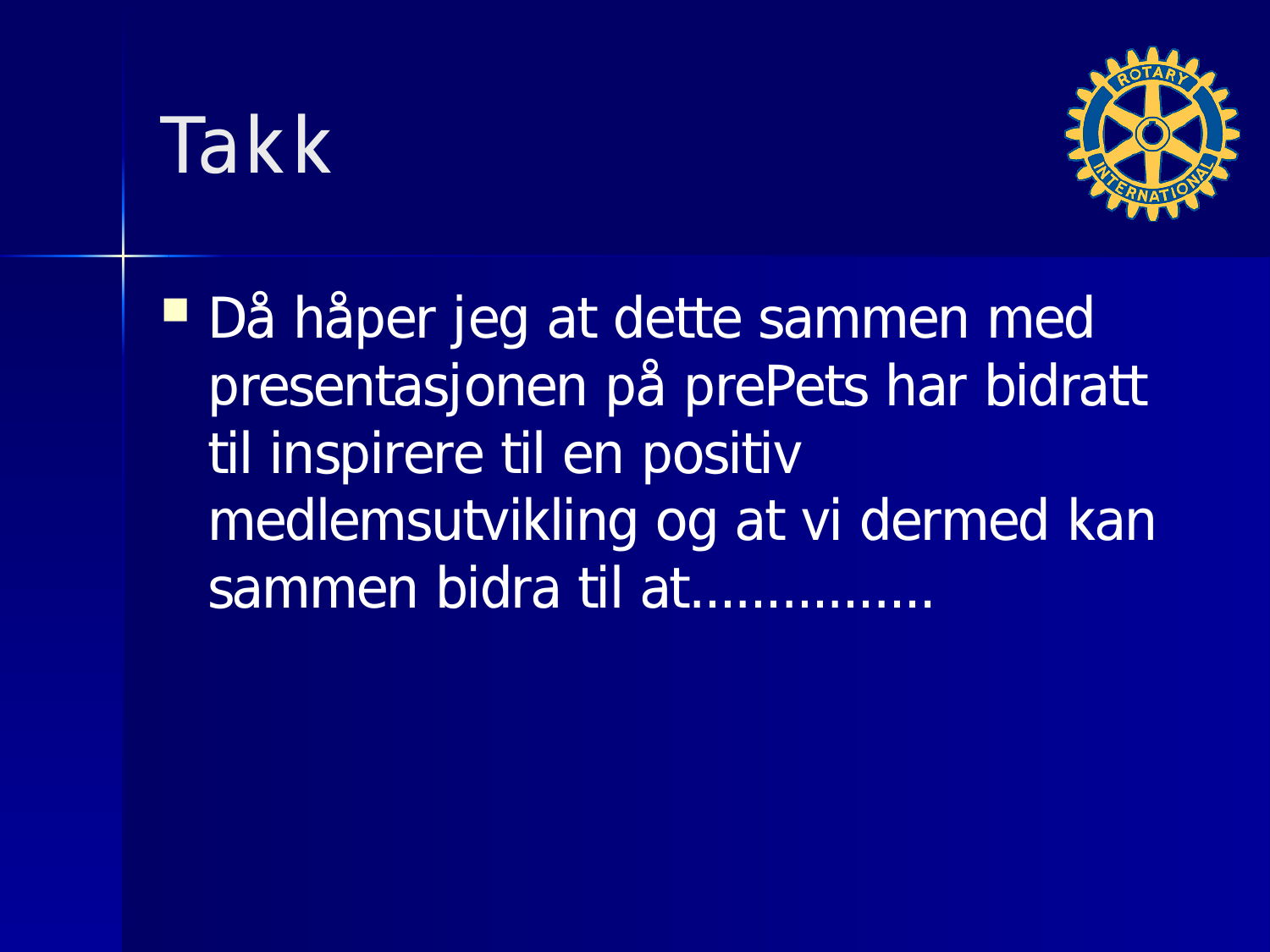

# Takk
Då håper jeg at dette sammen med presentasjonen på prePets har bidratt til inspirere til en positiv medlemsutvikling og at vi dermed kan sammen bidra til at…………….